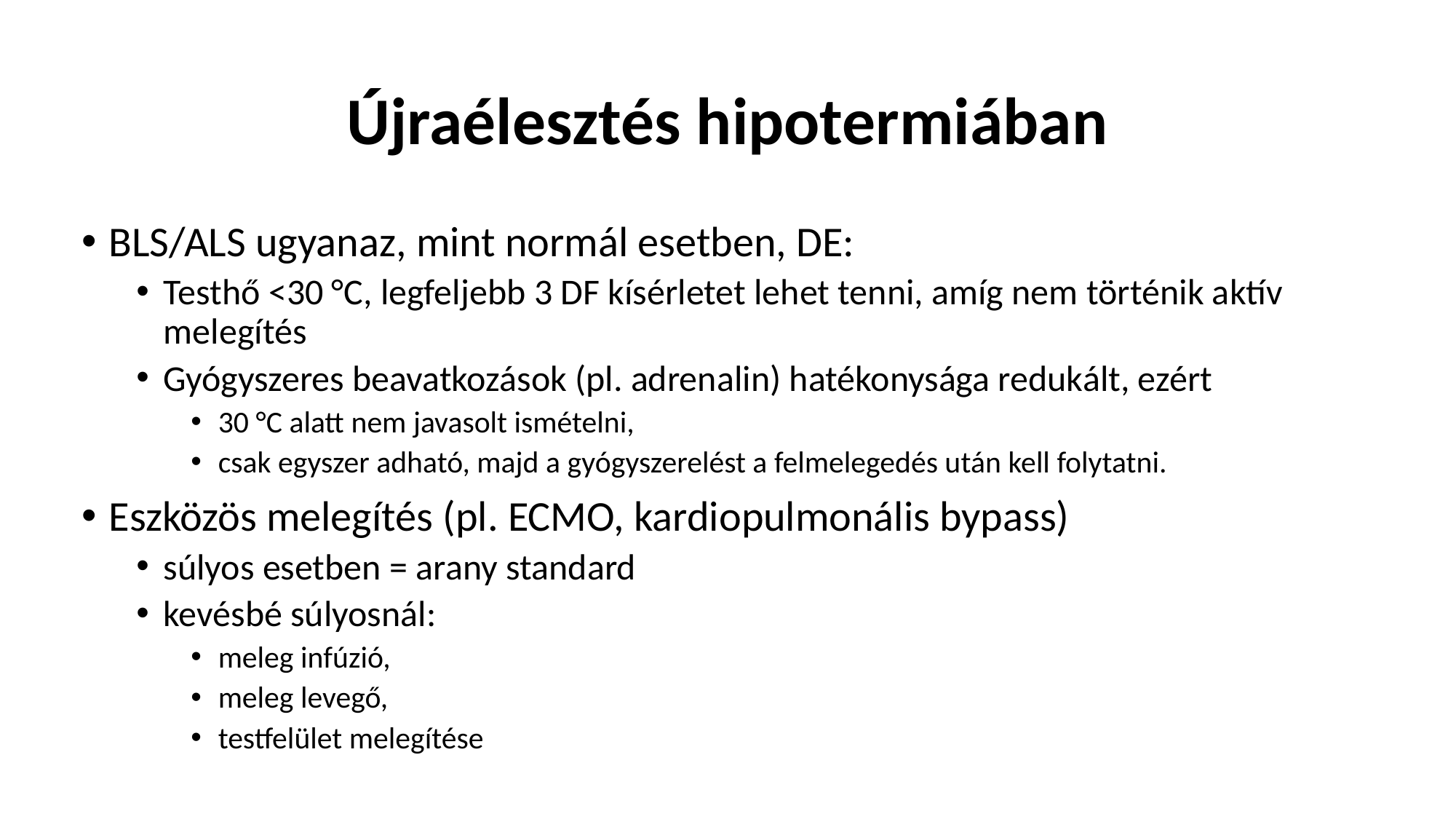

# Újraélesztés hipotermiában
BLS/ALS ugyanaz, mint normál esetben, DE:
Testhő <30 °C, legfeljebb 3 DF kísérletet lehet tenni, amíg nem történik aktív melegítés
Gyógyszeres beavatkozások (pl. adrenalin) hatékonysága redukált, ezért
30 °C alatt nem javasolt ismételni,
csak egyszer adható, majd a gyógyszerelést a felmelegedés után kell folytatni.
Eszközös melegítés (pl. ECMO, kardiopulmonális bypass)
súlyos esetben = arany standard
kevésbé súlyosnál:
meleg infúzió,
meleg levegő,
testfelület melegítése